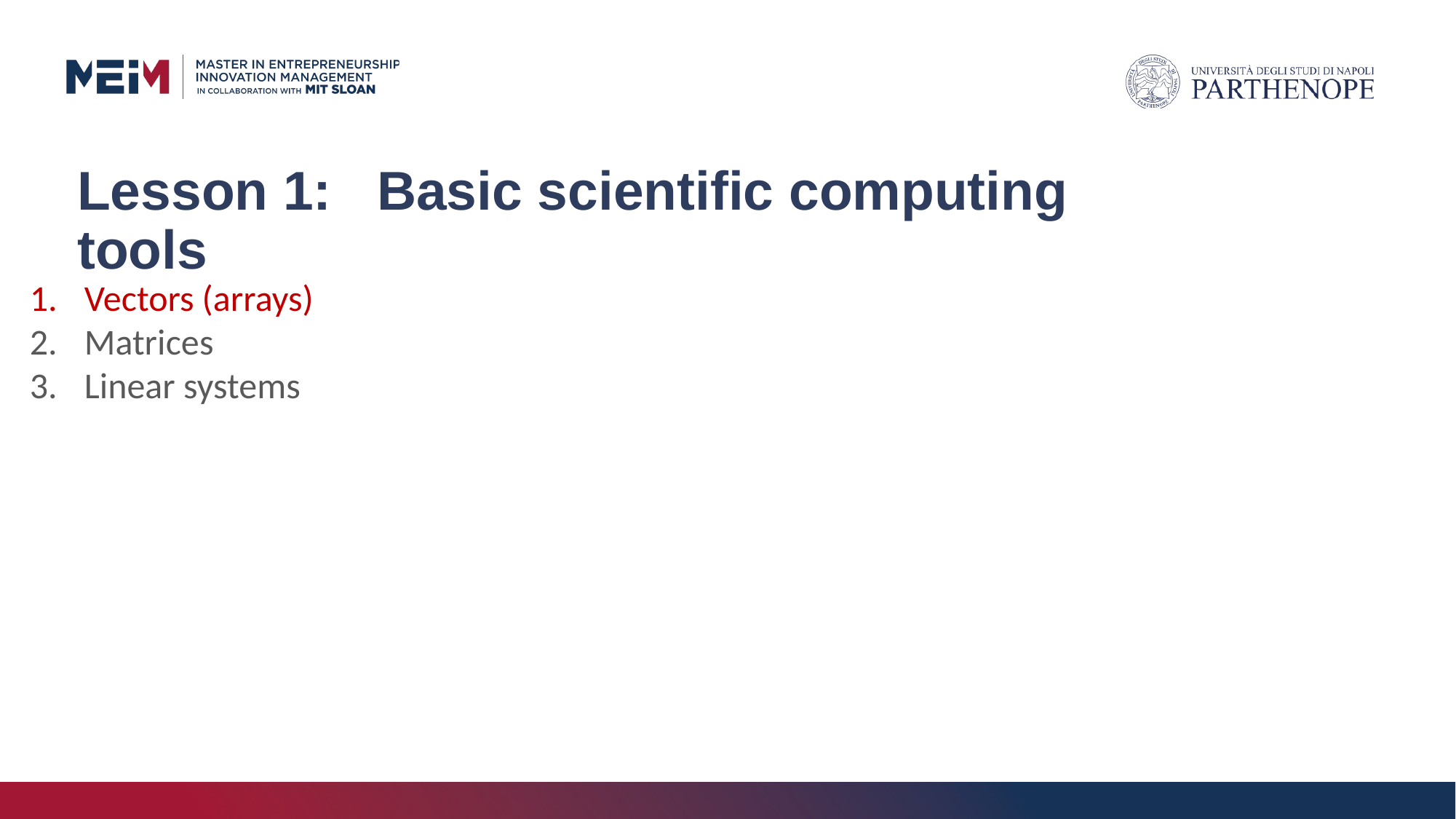

# Lesson 1:   Basic scientific computing tools
Vectors (arrays)
Matrices
Linear systems